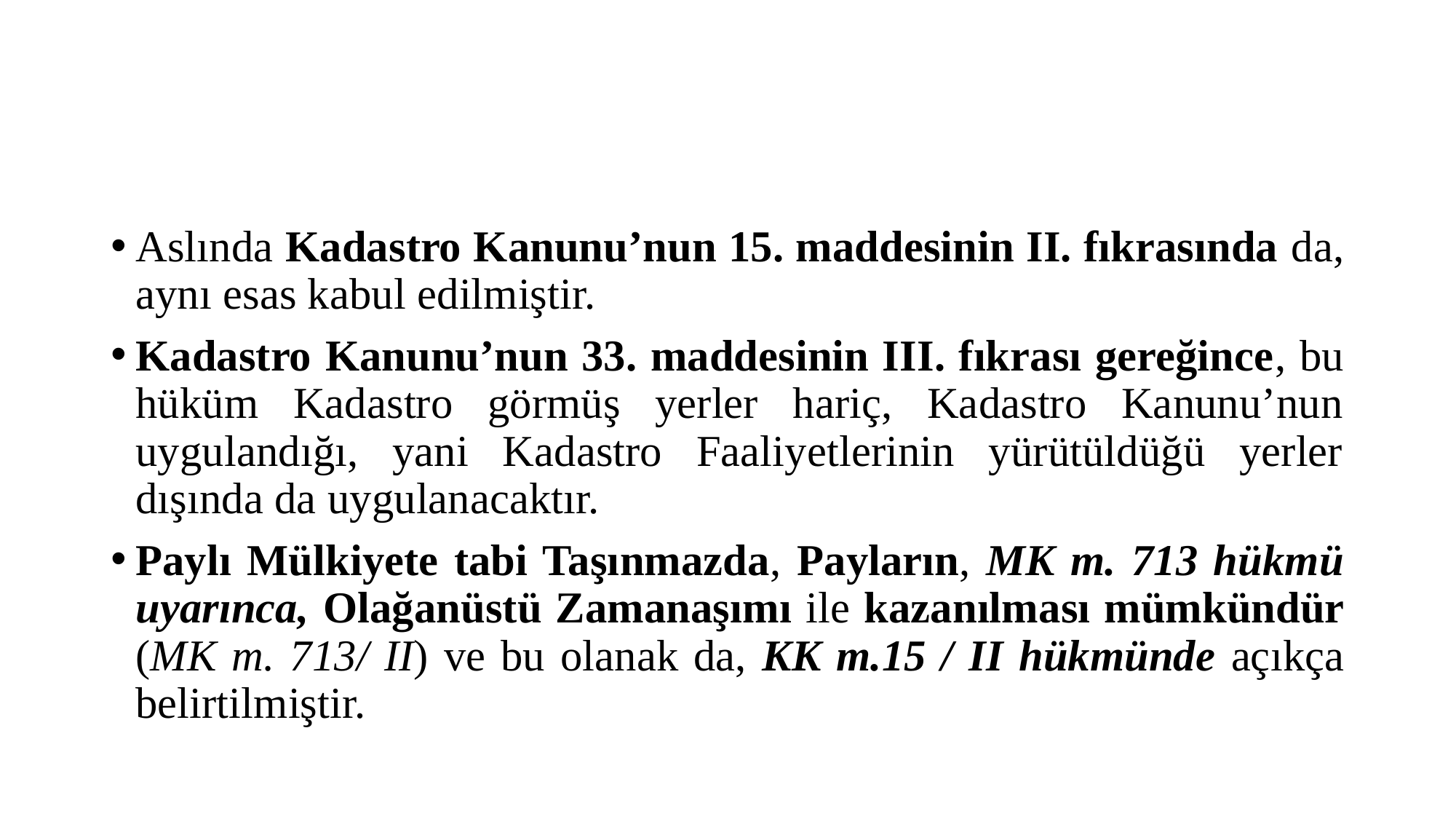

#
Aslında Kadastro Kanunu’nun 15. maddesinin II. fıkrasında da, aynı esas kabul edilmiştir.
Kadastro Kanunu’nun 33. maddesinin III. fıkrası gereğince, bu hüküm Kadastro görmüş yerler hariç, Kadastro Kanunu’nun uygulandığı, yani Kadastro Faaliyetlerinin yürütüldüğü yerler dışında da uygulanacaktır.
Paylı Mülkiyete tabi Taşınmazda, Payların, MK m. 713 hükmü uyarınca, Olağanüstü Zamanaşımı ile kazanılması mümkündür (MK m. 713/ II) ve bu olanak da, KK m.15 / II hükmünde açıkça belirtilmiştir.